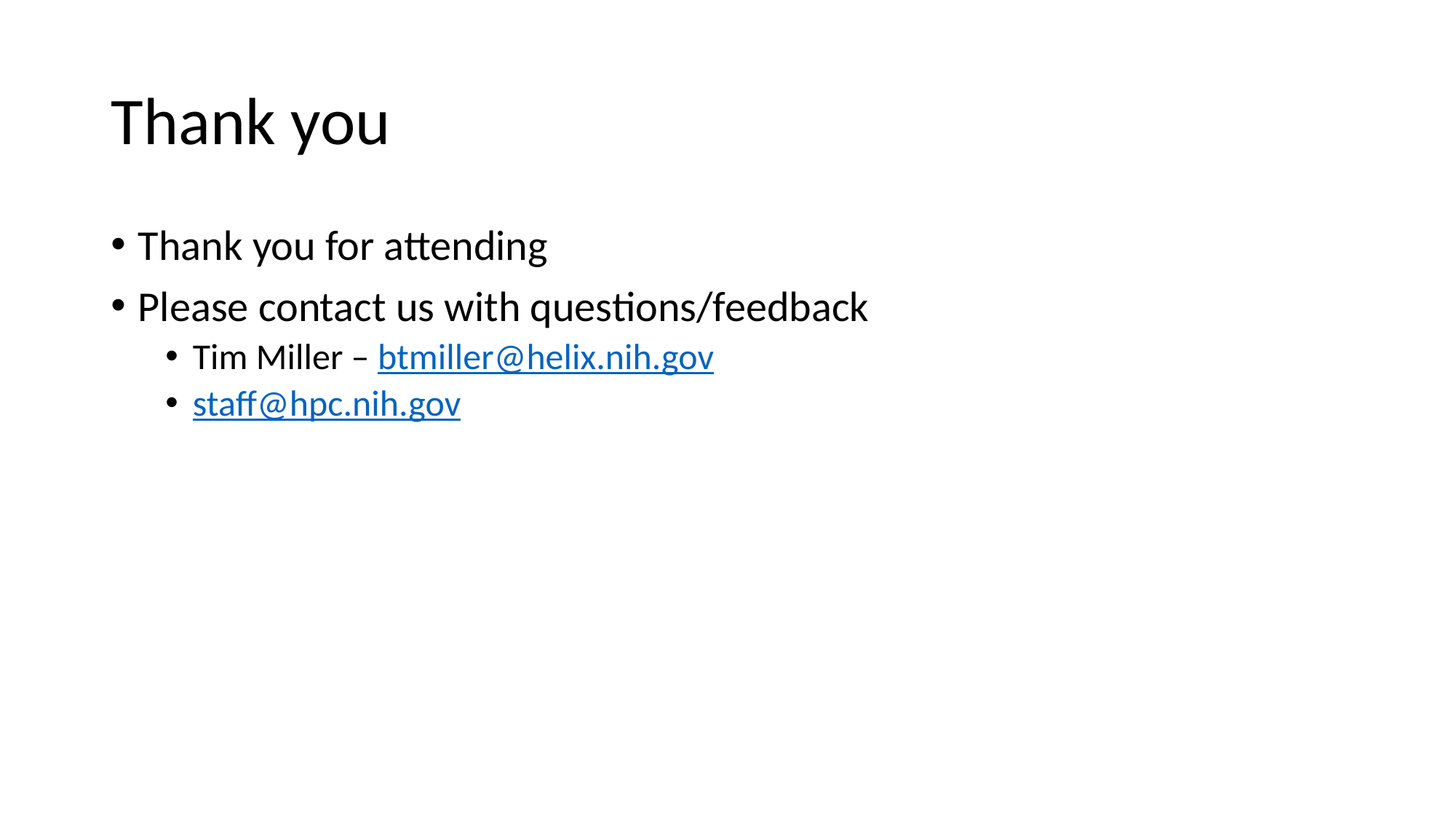

# Thank you
Thank you for attending
Please contact us with questions/feedback
Tim Miller – btmiller@helix.nih.gov
staff@hpc.nih.gov